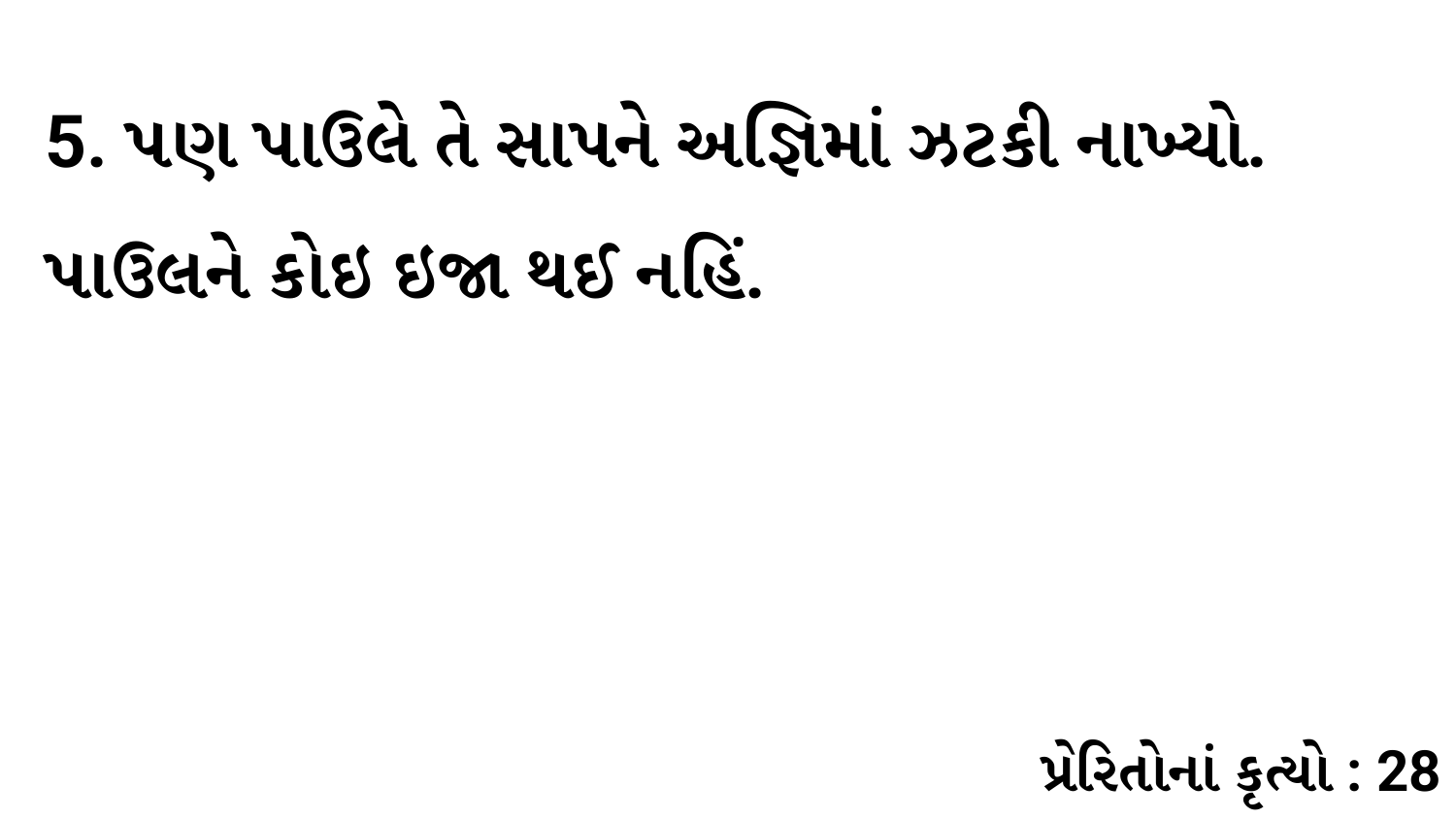

5. પણ પાઉલે તે સાપને અજ્ઞિમાં ઝટકી નાખ્યો. પાઉલને કોઇ ઇજા થઈ નહિં.
પ્રેરિતોનાં કૃત્યો : 28